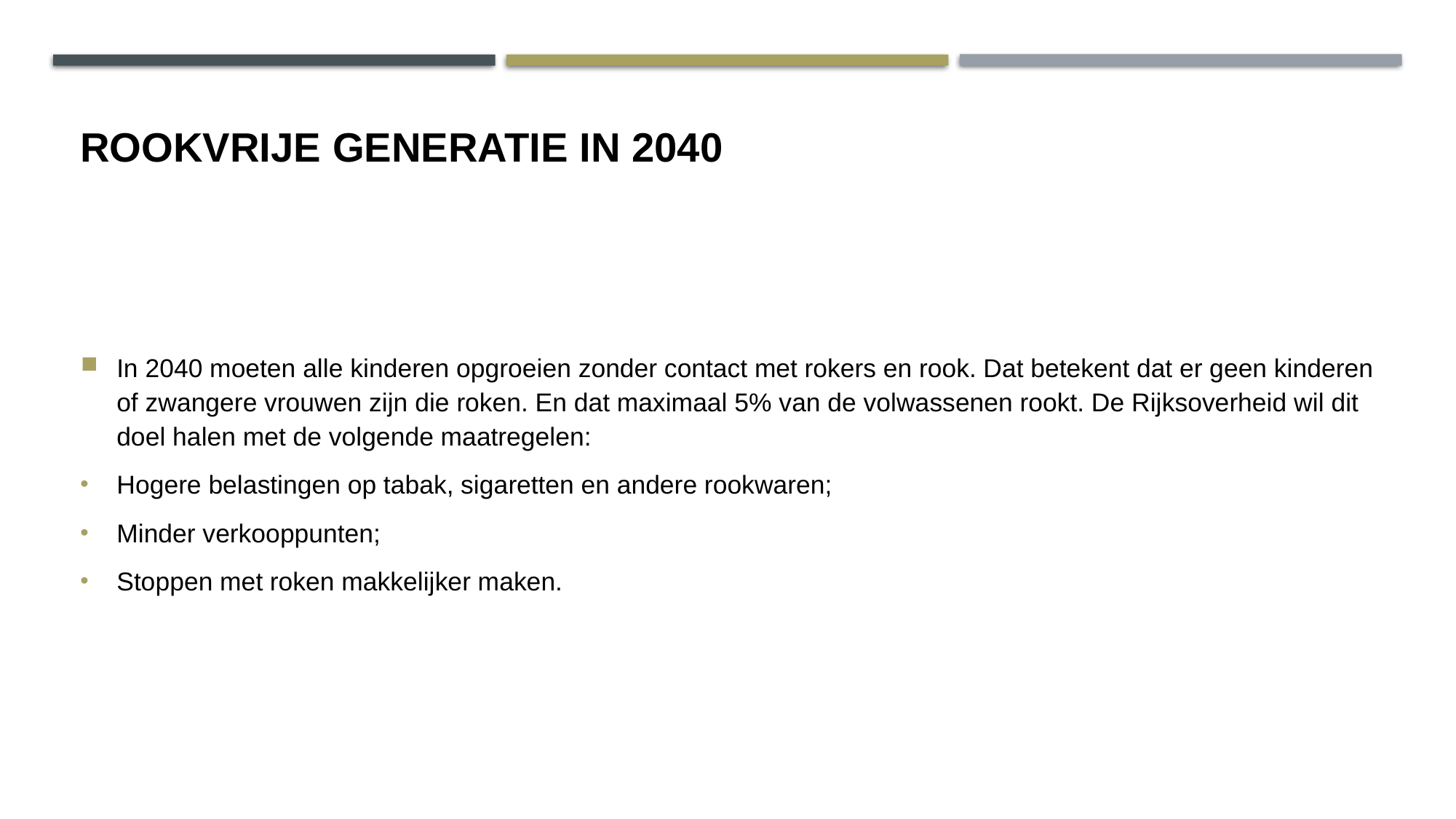

# Rookvrije generatie in 2040
In 2040 moeten alle kinderen opgroeien zonder contact met rokers en rook. Dat betekent dat er geen kinderen of zwangere vrouwen zijn die roken. En dat maximaal 5% van de volwassenen rookt. De Rijksoverheid wil dit doel halen met de volgende maatregelen:
Hogere belastingen op tabak, sigaretten en andere rookwaren;
Minder verkooppunten;
Stoppen met roken makkelijker maken.